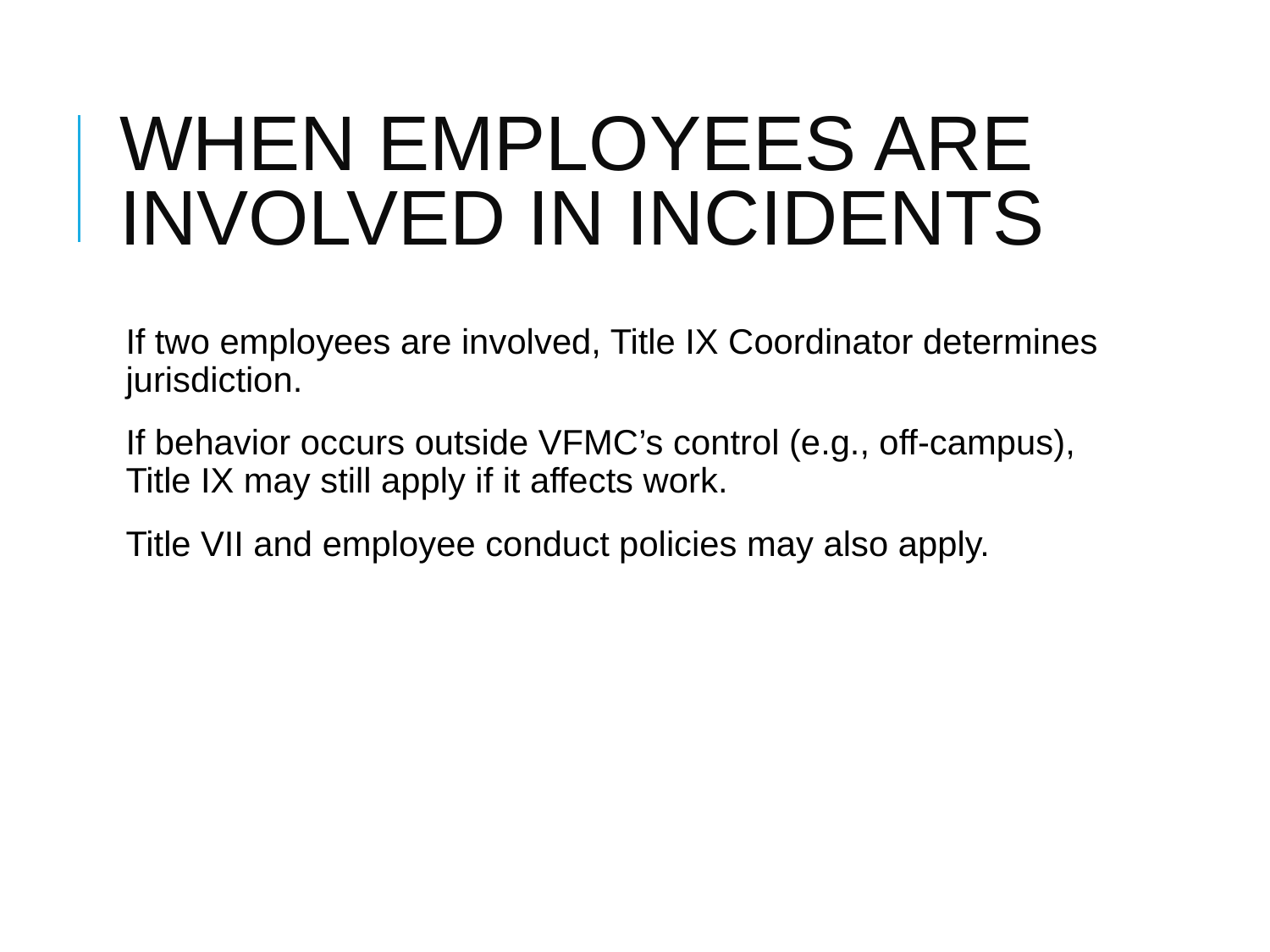

# WHEN EMPLOYEES ARE INVOLVED IN INCIDENTS
If two employees are involved, Title IX Coordinator determines jurisdiction.
If behavior occurs outside VFMC’s control (e.g., off-campus), Title IX may still apply if it affects work.
Title VII and employee conduct policies may also apply.